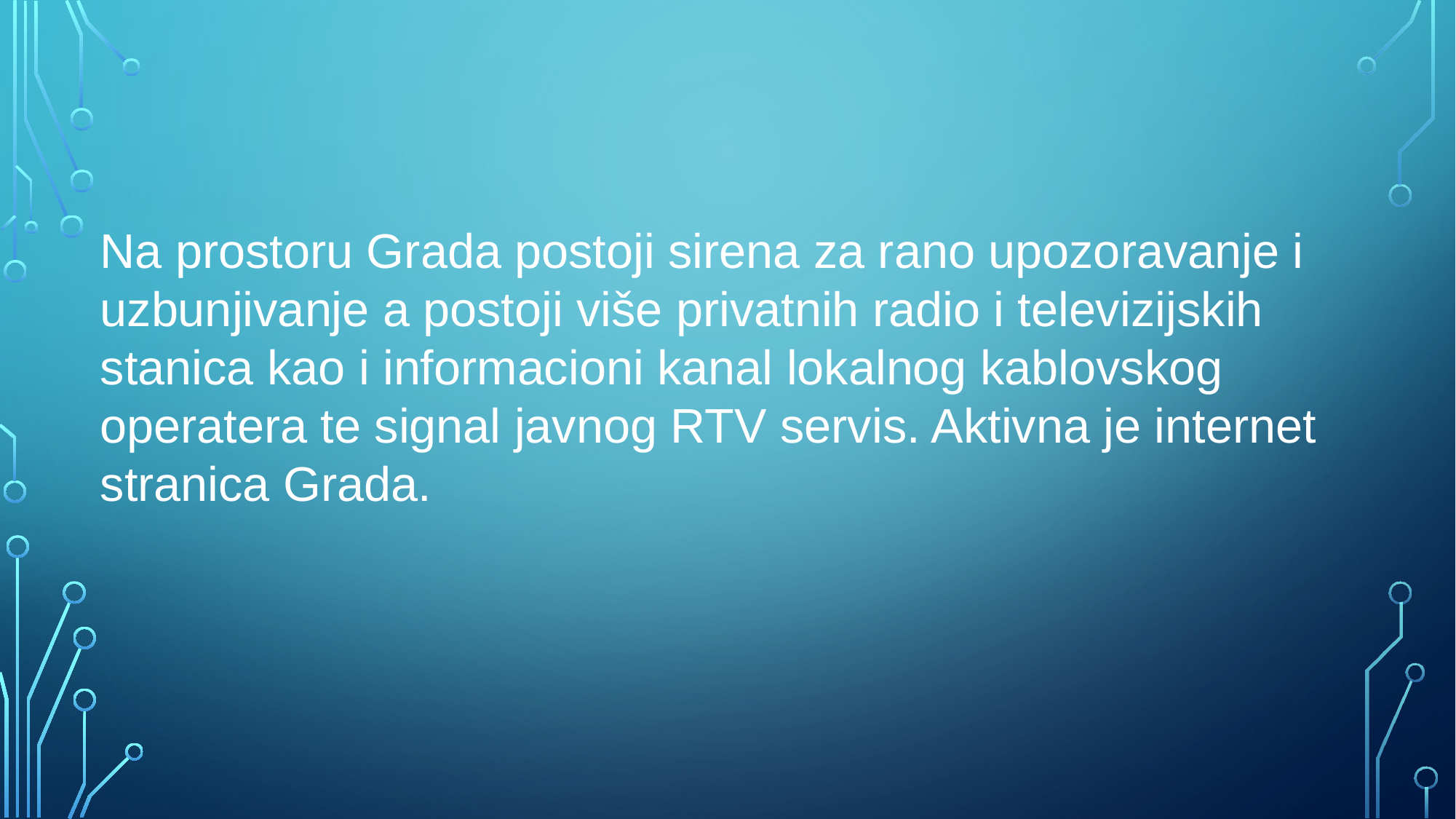

Na prostoru Grada postoji sirena za rano upozoravanje i uzbunjivanje a postoji više privatnih radio i televizijskih stanica kao i informacioni kanal lokalnog kablovskog operatera te signal javnog RTV servis. Aktivna je internet stranica Grada.